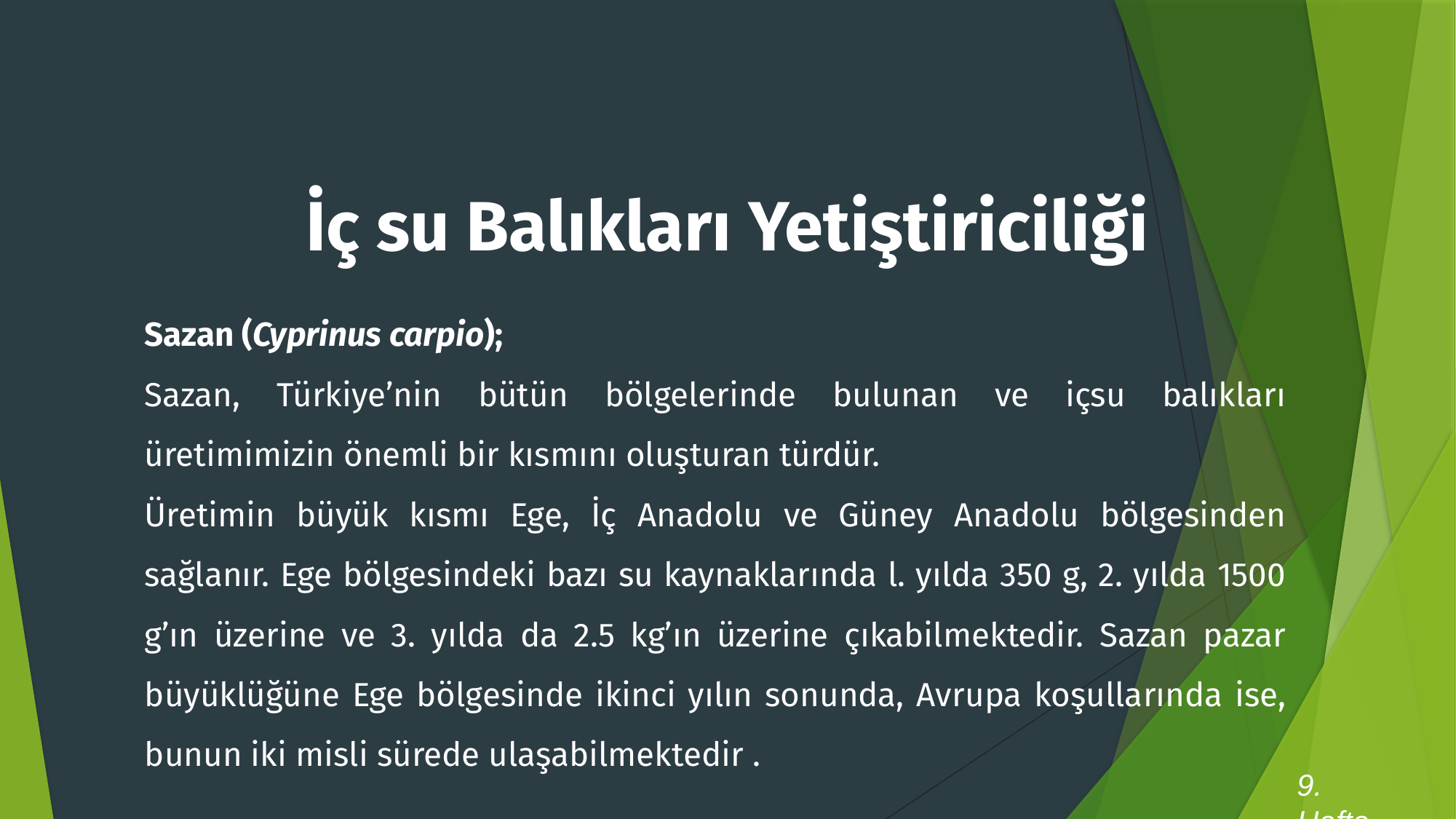

İç su Balıkları Yetiştiriciliği
Sazan (Cyprinus carpio);
Sazan, Türkiye’nin bütün bölgelerinde bulunan ve içsu balıkları üretimimizin önemli bir kısmını oluşturan türdür.
Üretimin büyük kısmı Ege, İç Anadolu ve Güney Anadolu bölgesinden sağlanır. Ege bölgesindeki bazı su kaynaklarında l. yılda 350 g, 2. yılda 1500 g’ın üzerine ve 3. yılda da 2.5 kg’ın üzerine çıkabilmektedir. Sazan pazar büyüklüğüne Ege bölgesinde ikinci yılın sonunda, Avrupa koşullarında ise, bunun iki misli sürede ulaşabilmektedir .
9. Hafta